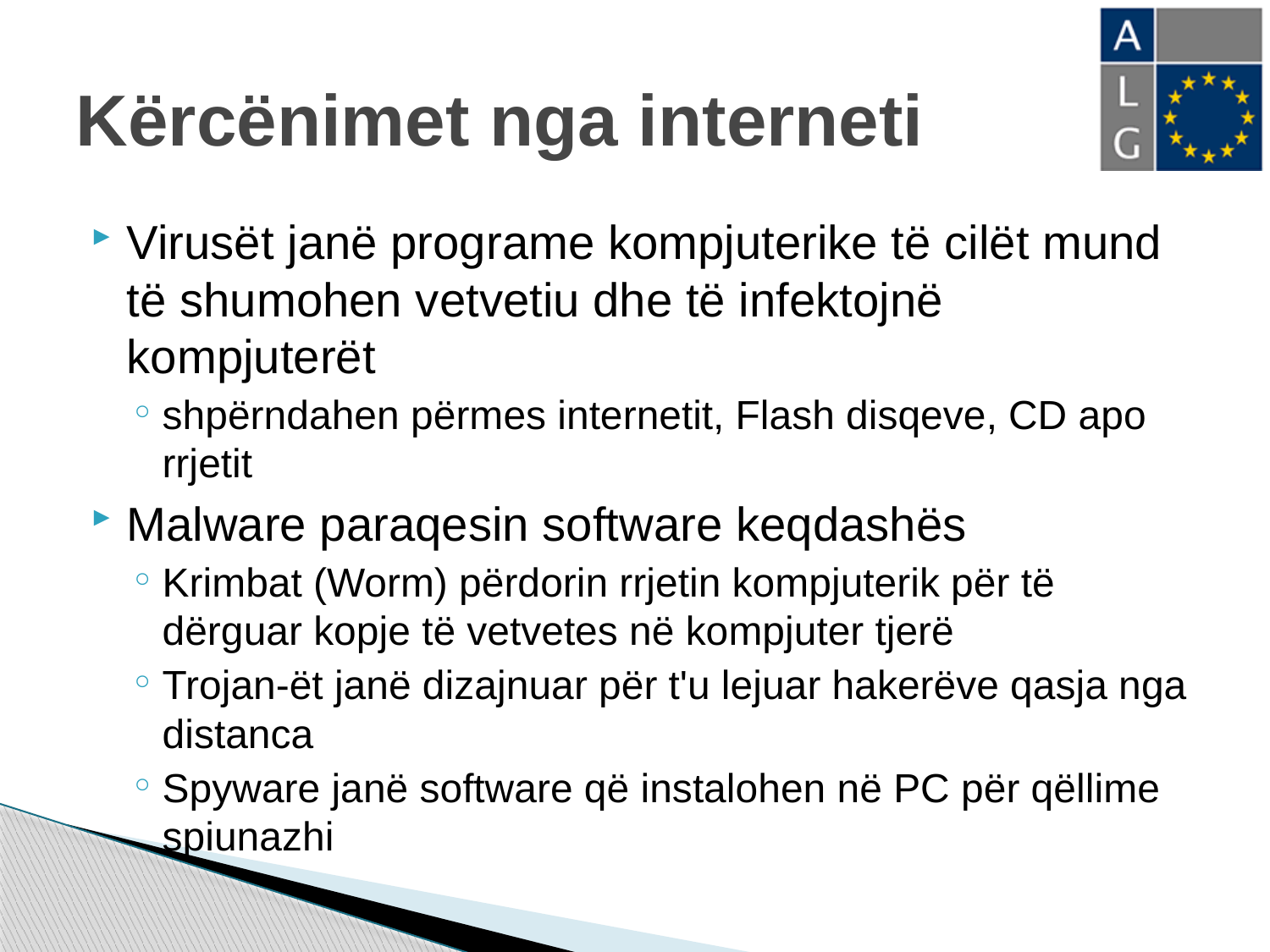

# Kërcënimet nga interneti
Virusët janë programe kompjuterike të cilët mund të shumohen vetvetiu dhe të infektojnë kompjuterët
shpërndahen përmes internetit, Flash disqeve, CD apo rrjetit
Malware paraqesin software keqdashës
Krimbat (Worm) përdorin rrjetin kompjuterik për të dërguar kopje të vetvetes në kompjuter tjerë
Trojan-ët janë dizajnuar për t'u lejuar hakerëve qasja nga distanca
Spyware janë software që instalohen në PC për qëllime spiunazhi